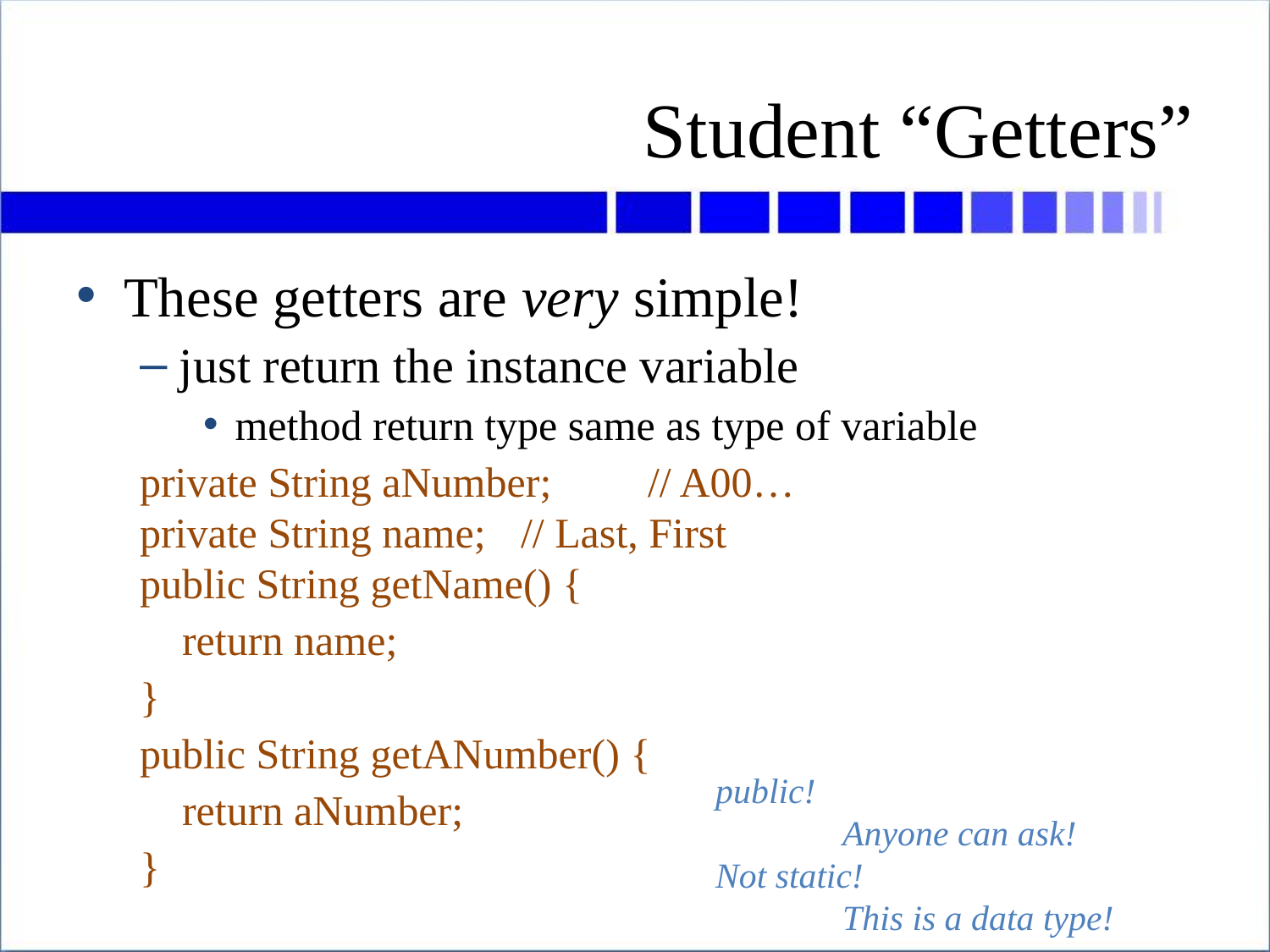

# Student “Getters”
These getters are very simple!
just return the instance variable
method return type same as type of variable
private String aNumber;	// A00…
private String name;	// Last, First
public String getName() {
    return name;
}
public String getANumber() {
    return aNumber;
}
public!
	Anyone can ask!
Not static!
	This is a data type!